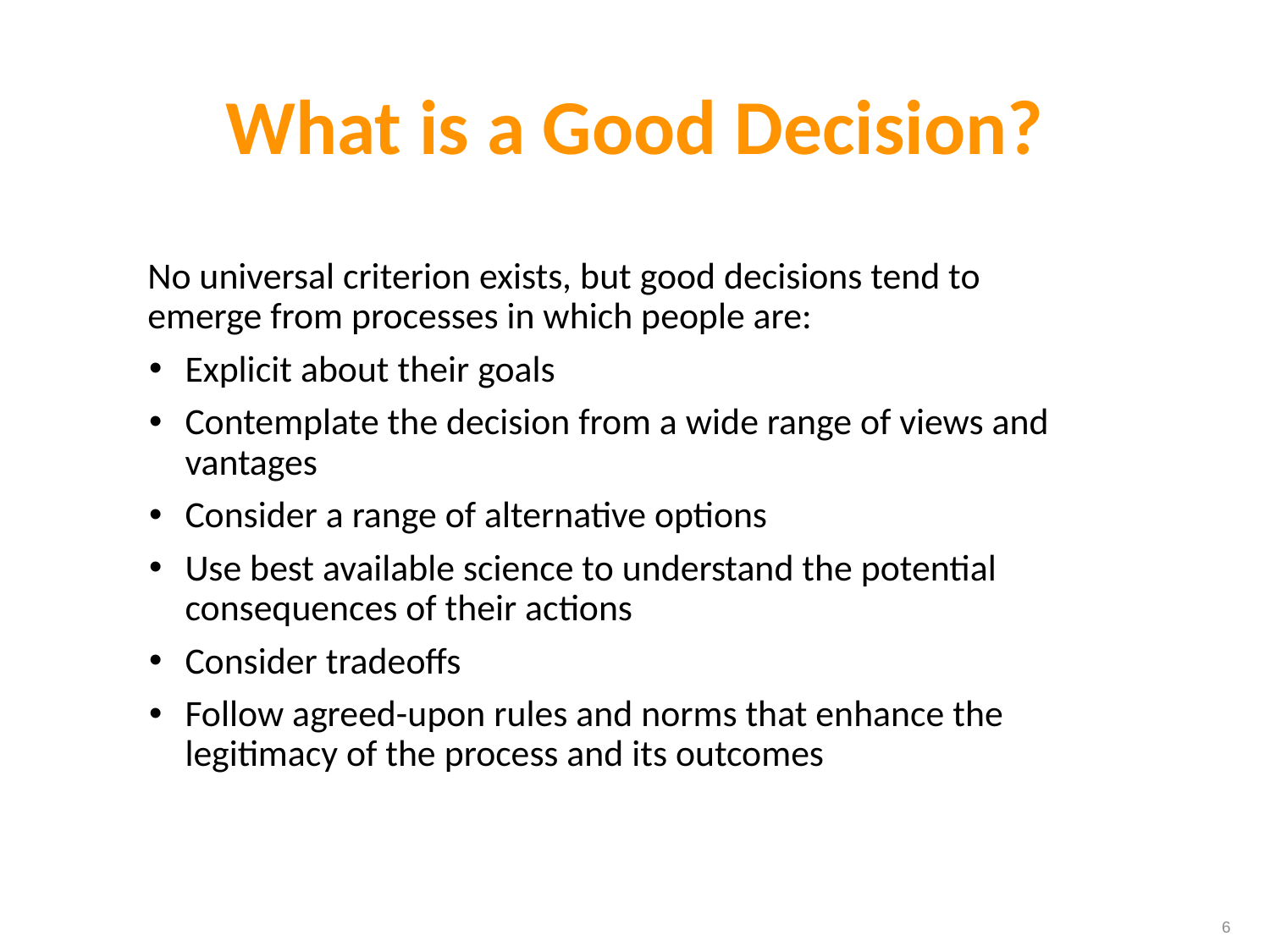

# What is a Good Decision?
No universal criterion exists, but good decisions tend to emerge from processes in which people are:
Explicit about their goals
Contemplate the decision from a wide range of views and vantages
Consider a range of alternative options
Use best available science to understand the potential consequences of their actions
Consider tradeoffs
Follow agreed-upon rules and norms that enhance the legitimacy of the process and its outcomes
IPCC AR5 WGII Chap 2

6